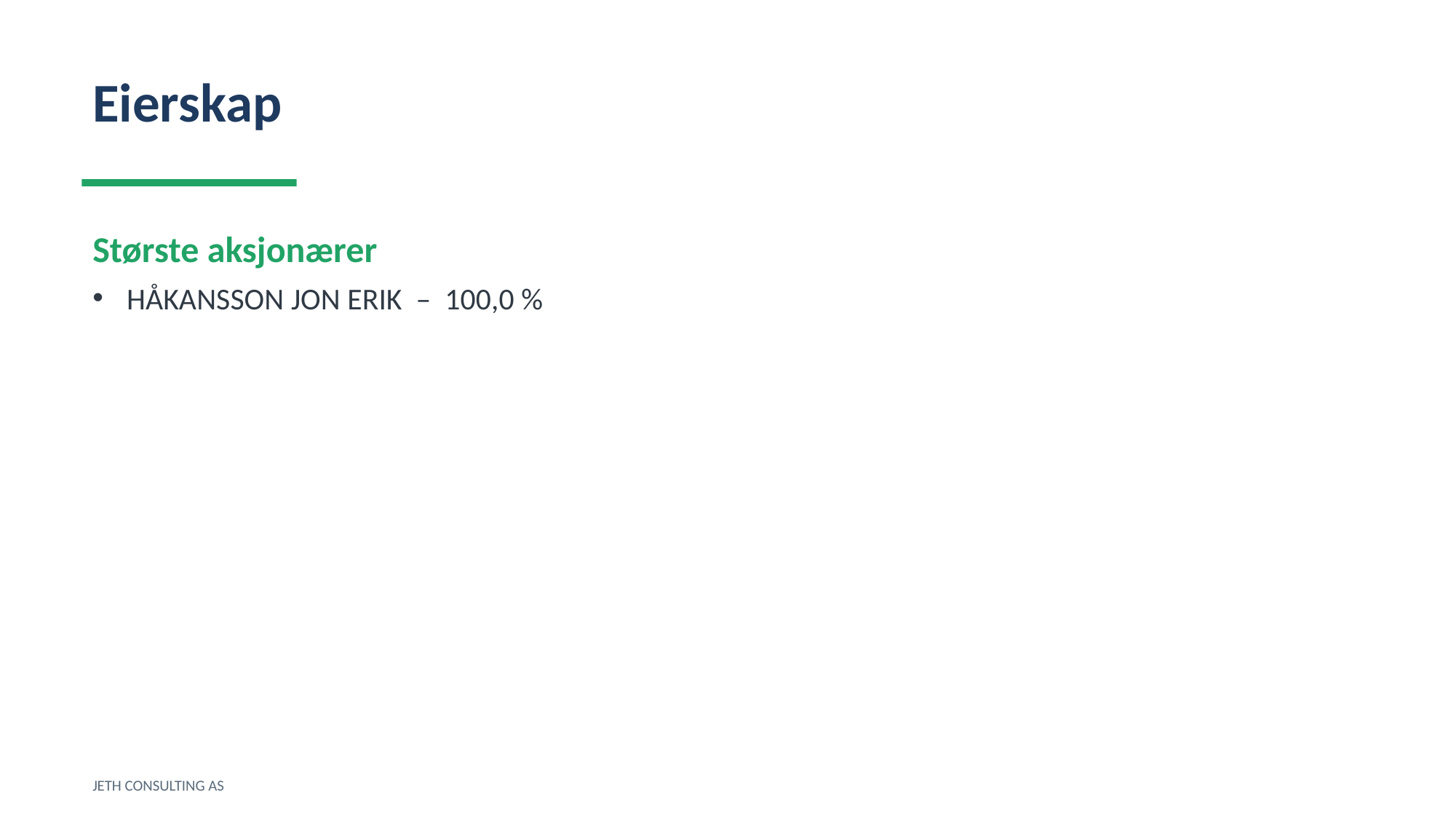

Eierskap

Største aksjonærer
HÅKANSSON JON ERIK  –  100,0 %
JETH CONSULTING AS